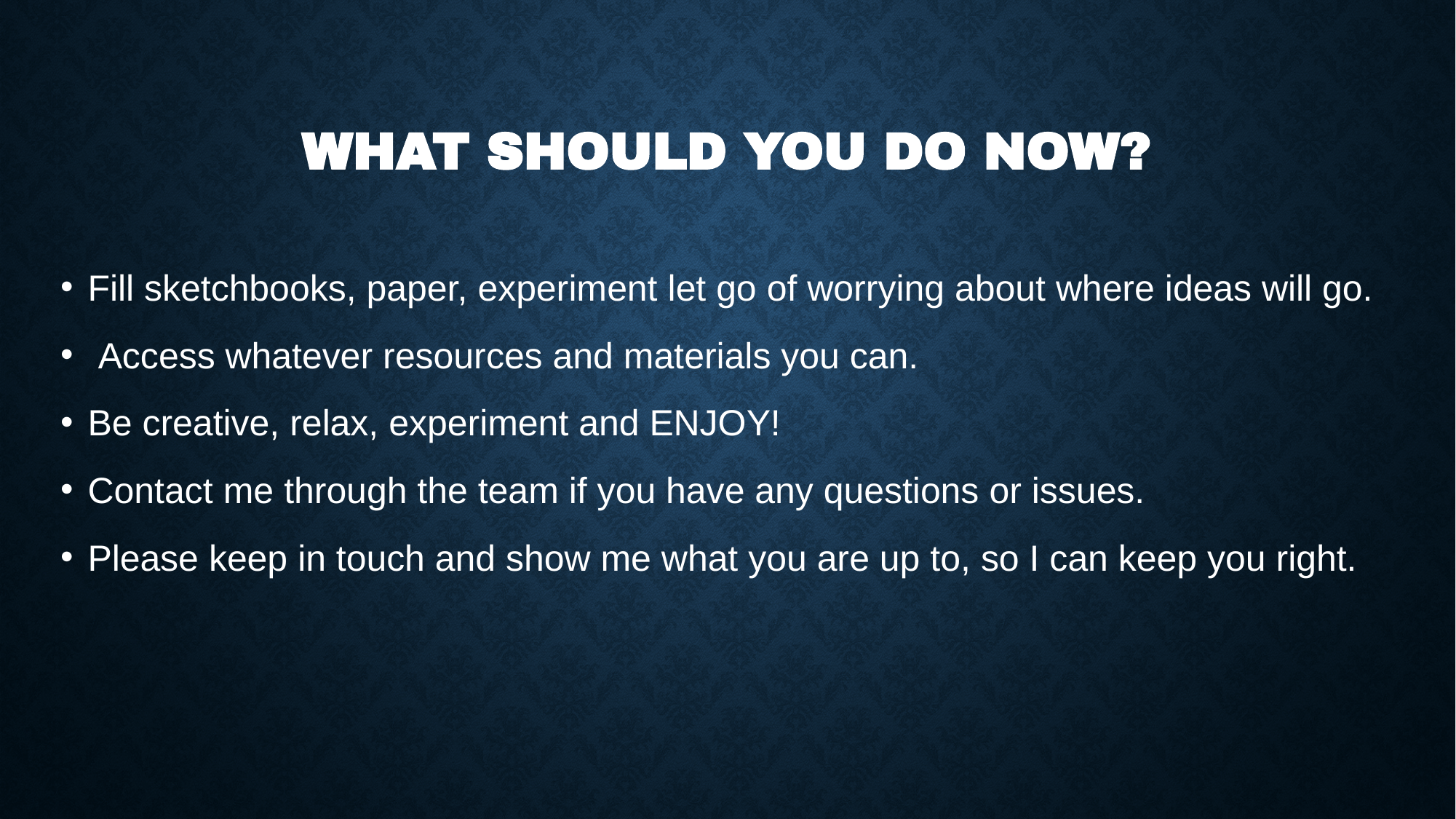

# What should you do NOW?
Fill sketchbooks, paper, experiment let go of worrying about where ideas will go.
 Access whatever resources and materials you can.
Be creative, relax, experiment and ENJOY!
Contact me through the team if you have any questions or issues.
Please keep in touch and show me what you are up to, so I can keep you right.